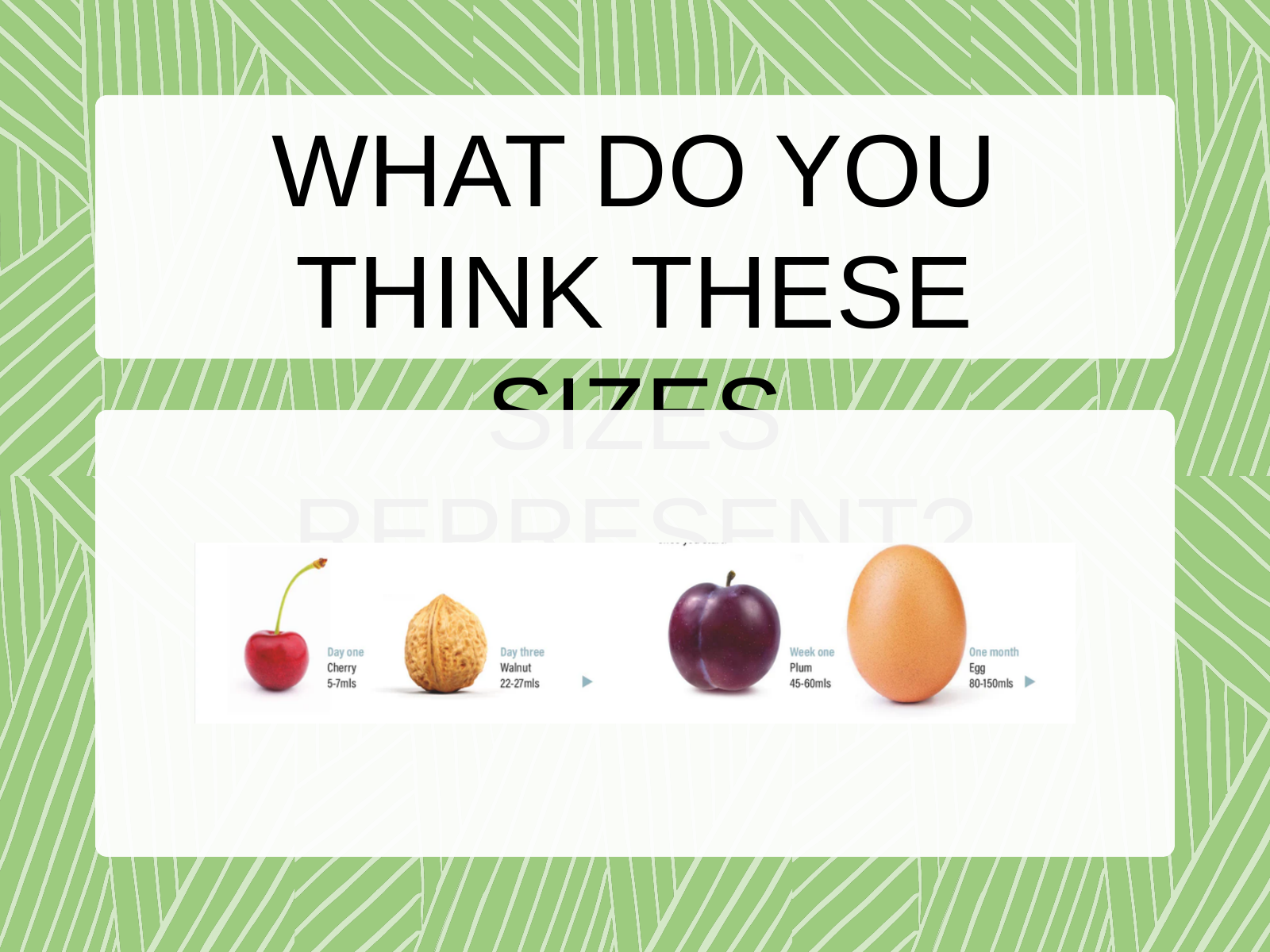

WHAT DO YOU THINK THESE SIZES REPRESENT?